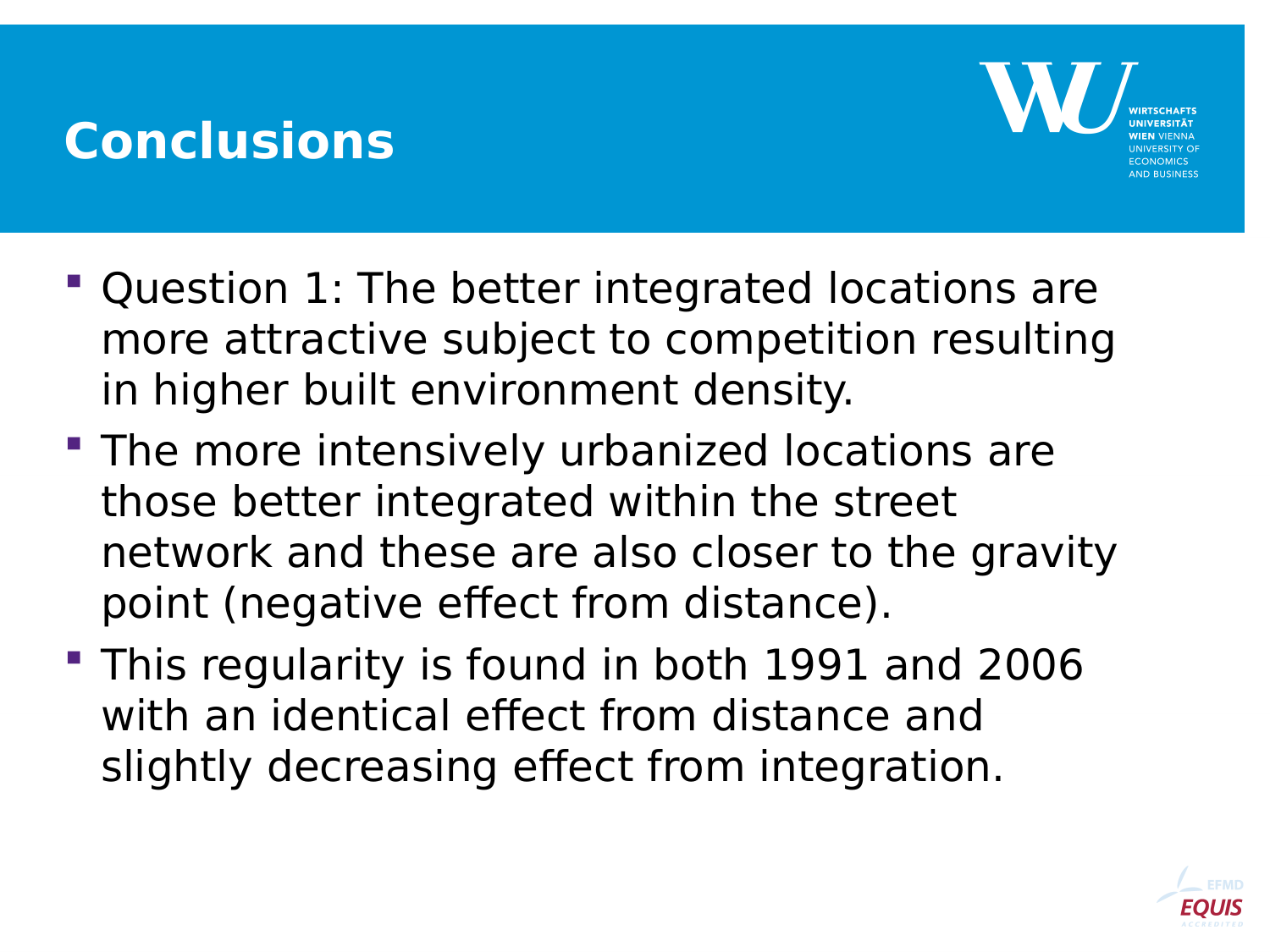

# Conclusions
Question 1: The better integrated locations are more attractive subject to competition resulting in higher built environment density.
The more intensively urbanized locations are those better integrated within the street network and these are also closer to the gravity point (negative effect from distance).
This regularity is found in both 1991 and 2006 with an identical effect from distance and slightly decreasing effect from integration.